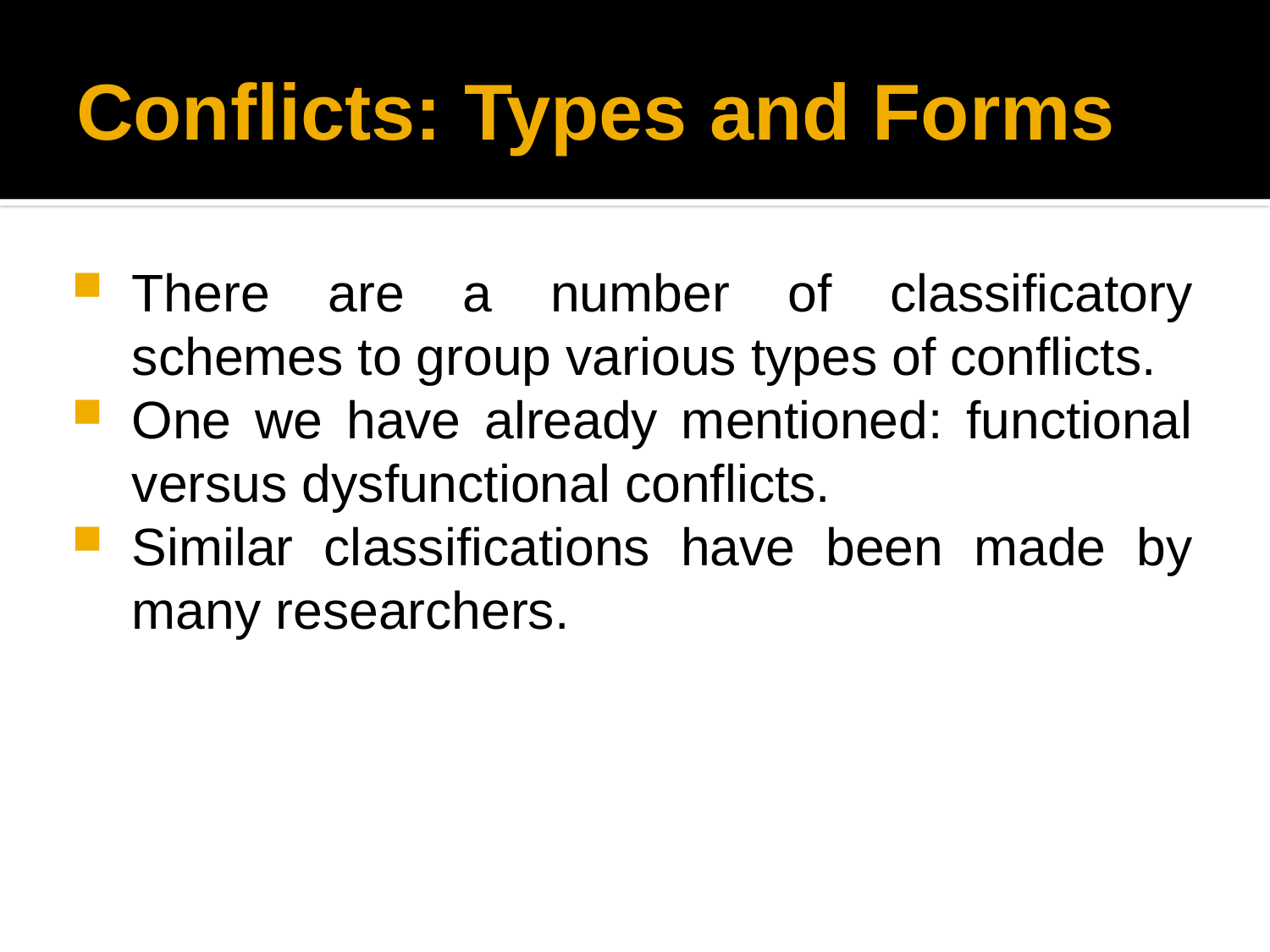

# Conflicts: Types and Forms
There are a number of classificatory schemes to group various types of conflicts.
One we have already mentioned: functional versus dysfunctional conflicts.
Similar classifications have been made by many researchers.